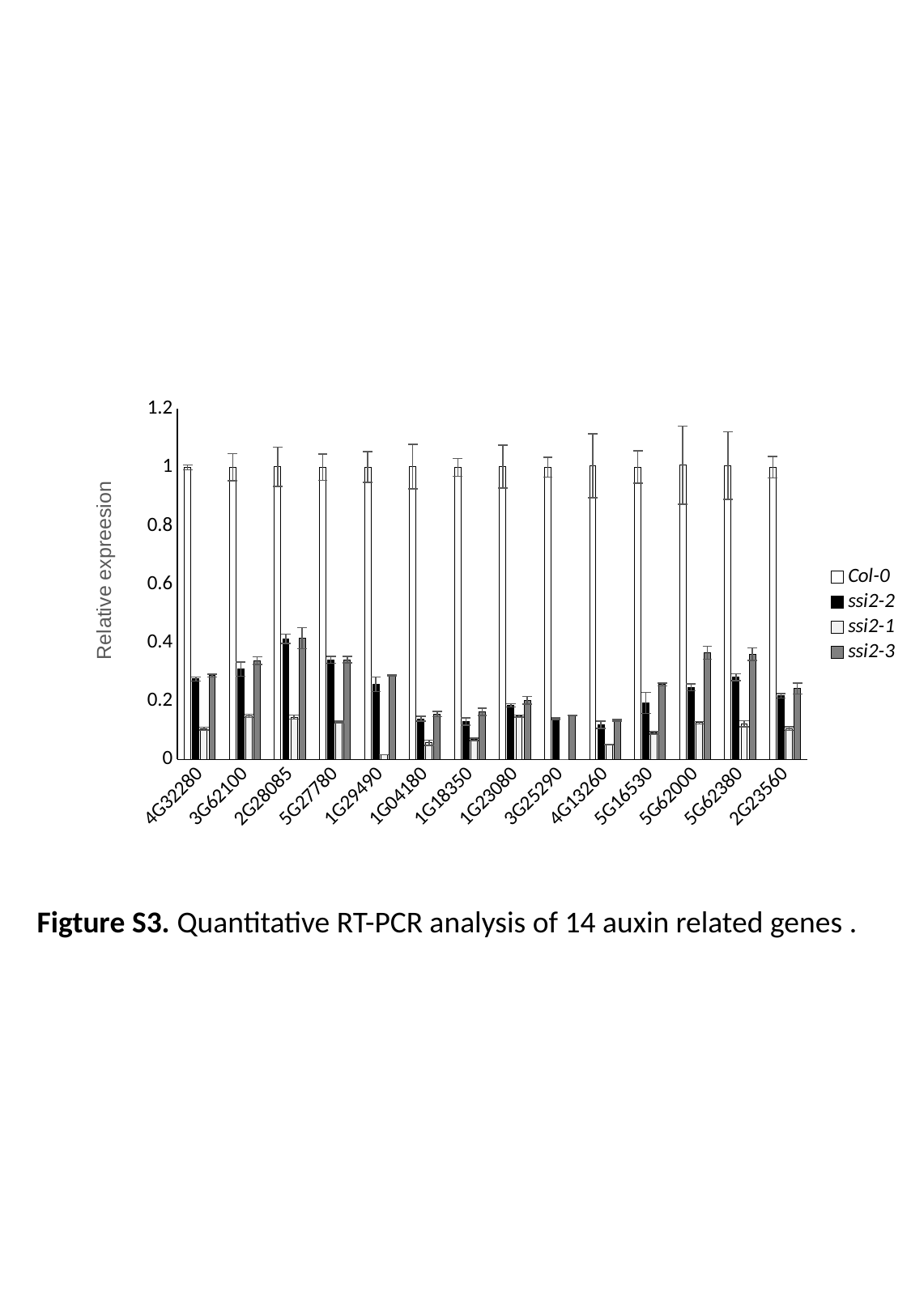

### Chart

| Category | Col-0 | ssi2-2 | ssi2-1 | ssi2-3 |
|---|---|---|---|---|
| 4G32280 | 1.0000330997061209 | 0.2752950782600272 | 0.10567136574229284 | 0.2867549876693964 |
| 3G62100 | 1.0010515017985568 | 0.30898589405357263 | 0.14901170231524788 | 0.33886180824877526 |
| 2G28085 | 1.0022871146482635 | 0.41322293281648653 | 0.14466883013365184 | 0.41514929792286376 |
| 5G27780 | 1.0009954085781876 | 0.34100767202694504 | 0.12895823741964554 | 0.34152196580530614 |
| 1G29490 | 1.0014041035862489 | 0.2574822043269144 | 0.016179492082954047 | 0.28730955858031054 |
| 1G04180 | 1.003020378305805 | 0.13886880114741226 | 0.056733629118856044 | 0.15580380804992652 |
| 1G18350 | 1.0004491413621677 | 0.1303633353997735 | 0.06874835234069882 | 0.16310929735164598 |
| 1G23080 | 1.0026958401841979 | 0.1852102203005307 | 0.14831365196244353 | 0.20221236713883903 |
| 3G25290 | 1.0005839186141035 | 0.13901377913395563 | 1.785790672465815e-05 | 0.15045148433370473 |
| 4G13260 | 1.0057785299114224 | 0.11861539294291869 | 0.05076533949691268 | 0.1341232227099227 |
| 5G16530 | 1.0015573476707476 | 0.19297960477478504 | 0.09154018097814158 | 0.2560688177300621 |
| 5G62000 | 1.0083692626091423 | 0.24707523836651454 | 0.12556736698073845 | 0.3651912950864829 |
| 5G62380 | 1.0070248476513364 | 0.28140319404582365 | 0.1220322415827213 | 0.3605341725762086 |
| 2G23560 | 1.000675897710589 | 0.21806572608624467 | 0.10575784368268575 | 0.24240363803661844 |
Figture S3. Quantitative RT-PCR analysis of 14 auxin related genes .